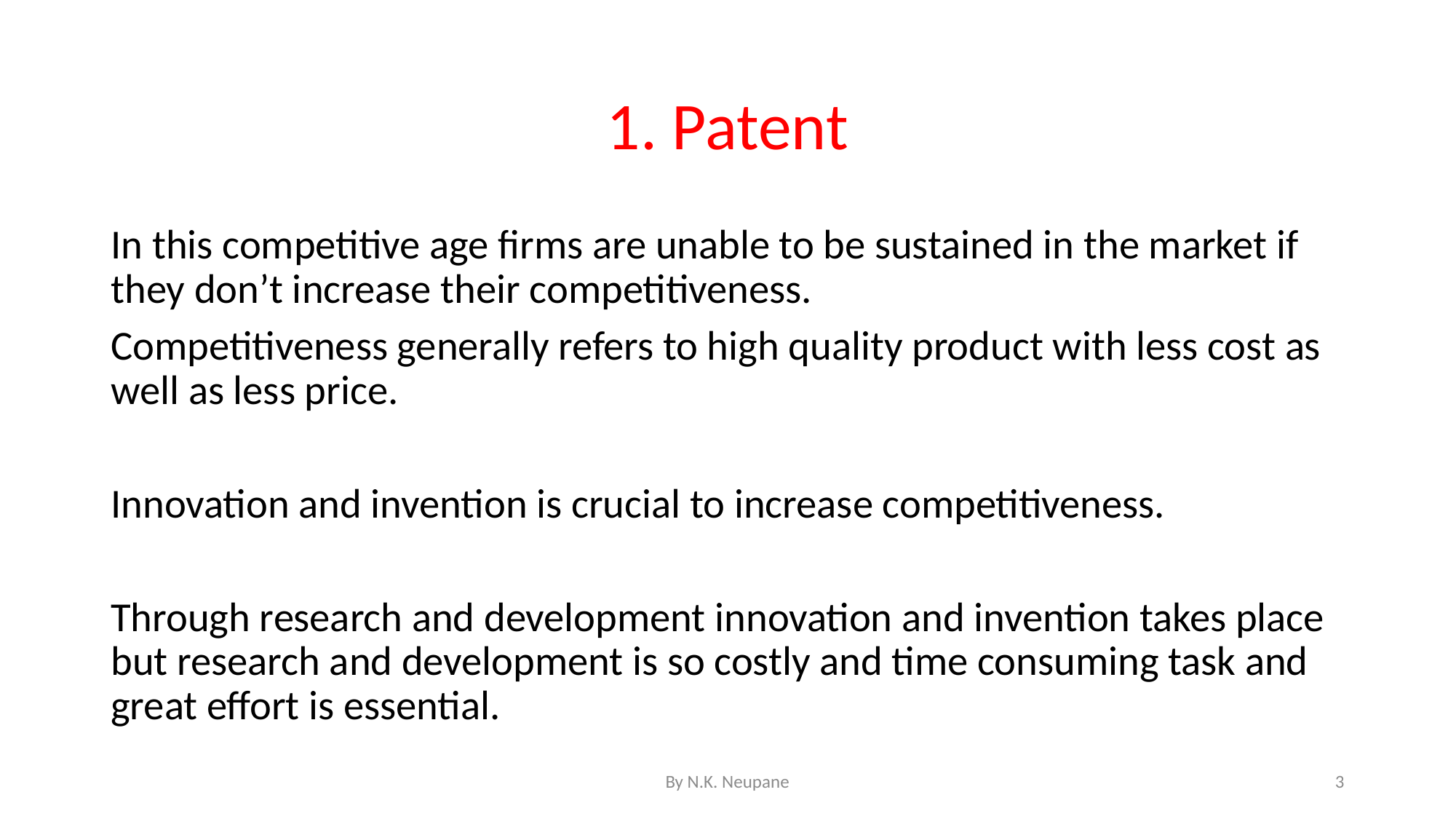

# 1. Patent
In this competitive age firms are unable to be sustained in the market if they don’t increase their competitiveness.
Competitiveness generally refers to high quality product with less cost as well as less price.

Innovation and invention is crucial to increase competitiveness.

Through research and development innovation and invention takes place but research and development is so costly and time consuming task and great effort is essential.

By N.K. Neupane
3